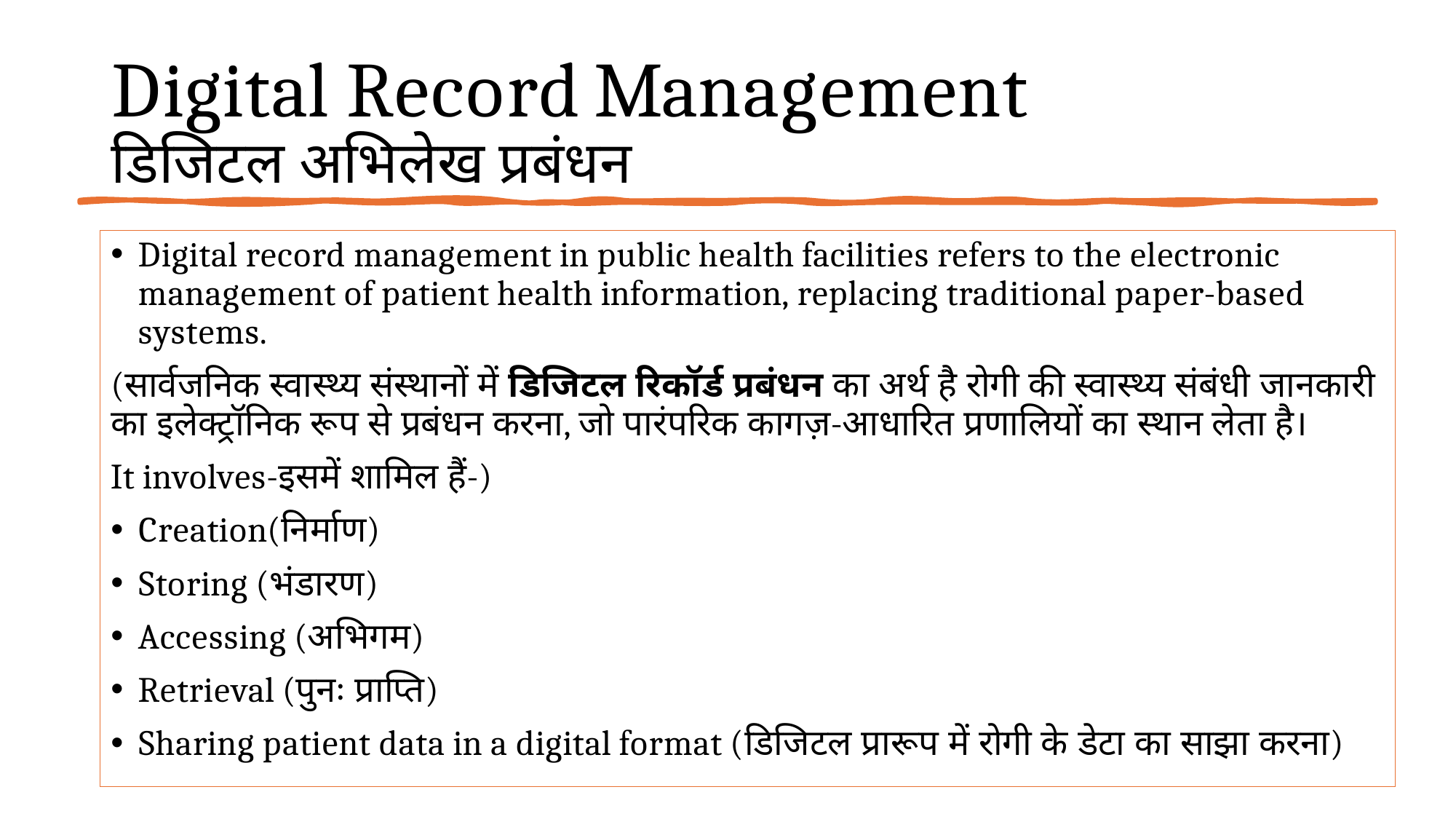

# Digital Record Management डिजिटल अभिलेख प्रबंधन

Digital record management in public health facilities refers to the electronic management of patient health information, replacing traditional paper-based systems.
(सार्वजनिक स्वास्थ्य संस्थानों में डिजिटल रिकॉर्ड प्रबंधन का अर्थ है रोगी की स्वास्थ्य संबंधी जानकारी का इलेक्ट्रॉनिक रूप से प्रबंधन करना, जो पारंपरिक कागज़-आधारित प्रणालियों का स्थान लेता है।
It involves-इसमें शामिल हैं-)
Creation(निर्माण)
Storing (भंडारण)
Accessing (अभिगम)
Retrieval (पुनः प्राप्ति)
Sharing patient data in a digital format (डिजिटल प्रारूप में रोगी के डेटा का साझा करना)